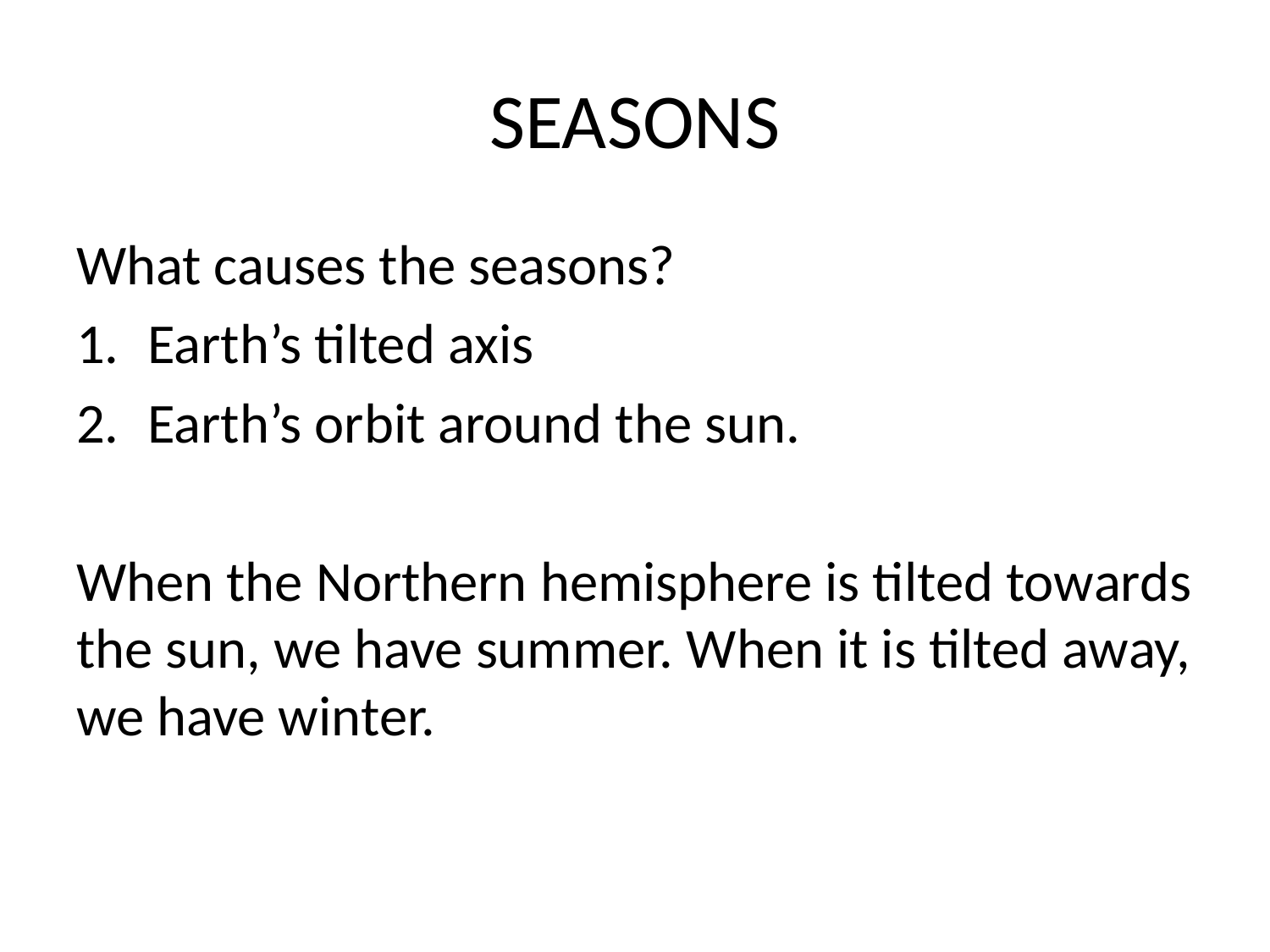

# SEASONS
What causes the seasons?
Earth’s tilted axis
Earth’s orbit around the sun.

When the Northern hemisphere is tilted towards the sun, we have summer. When it is tilted away, we have winter.